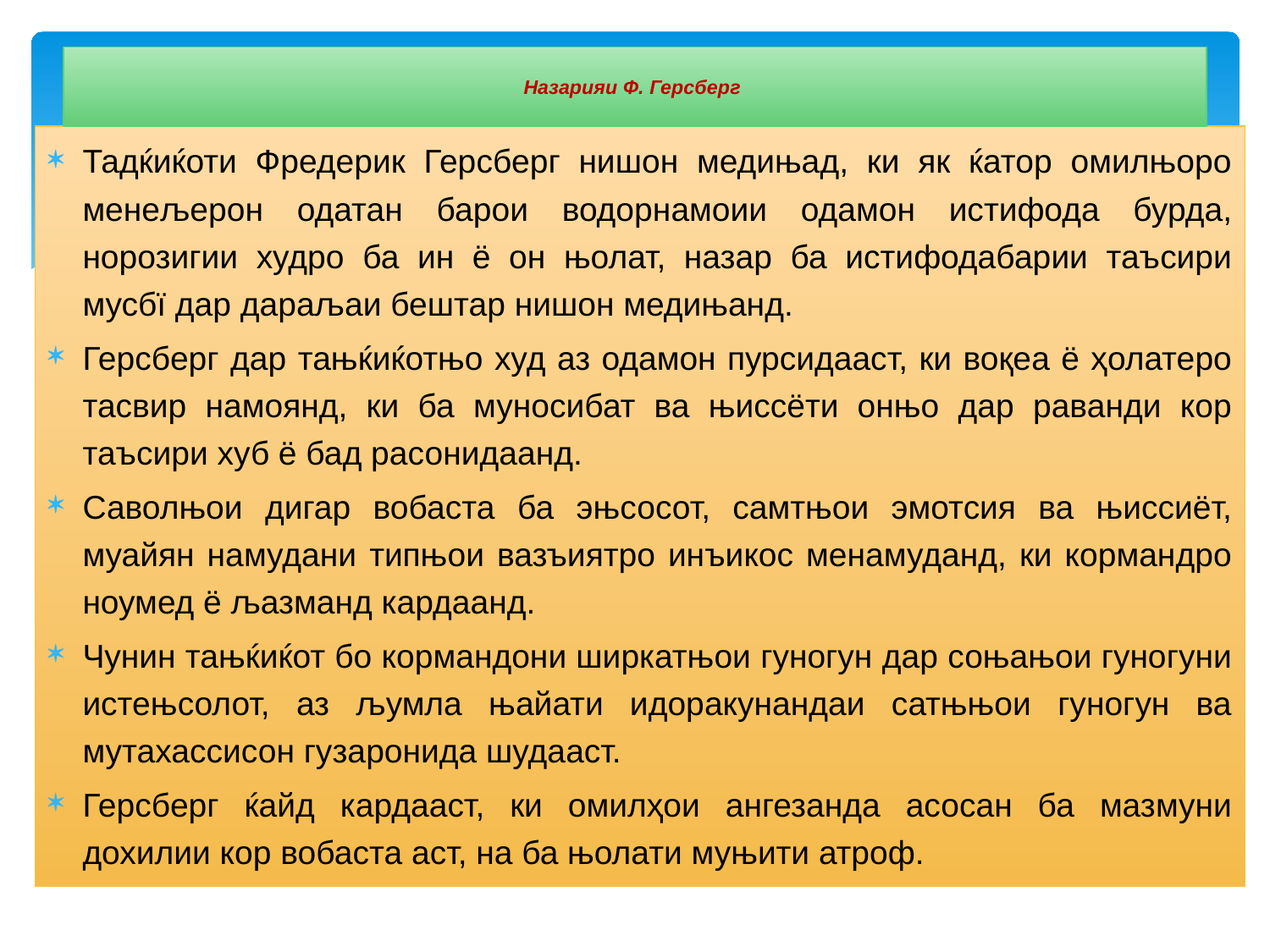

# Назарияи Ф. Герсберг
Тадќиќоти Фредерик Герсберг нишон медињад, ки як ќатор омилњоро менељерон одатан барои водорнамоии одамон истифода бурда, норозигии худро ба ин ё он њолат, назар ба истифодабарии таъсири мусбї дар дараљаи бештар нишон медињанд.
Герсберг дар тањќиќотњо худ аз одамон пурсидааст, ки воқеа ё ҳолатеро тасвир намоянд, ки ба муносибат ва њиссёти онњо дар раванди кор таъсири хуб ё бад расонидаанд.
Саволњои дигар вобаста ба эњсосот, самтњои эмотсия ва њиссиёт, муайян намудани типњои вазъиятро инъикос менамуданд, ки кормандро ноумед ё љазманд кардаанд.
Чунин тањќиќот бо кормандони ширкатњои гуногун дар соњањои гуногуни истењсолот, аз љумла њайати идоракунандаи сатњњои гуногун ва мутахассисон гузаронида шудааст.
Герсберг ќайд кардааст, ки омилҳои ангезанда асосан ба мазмуни дохилии кор вобаста аст, на ба њолати муњити атроф.